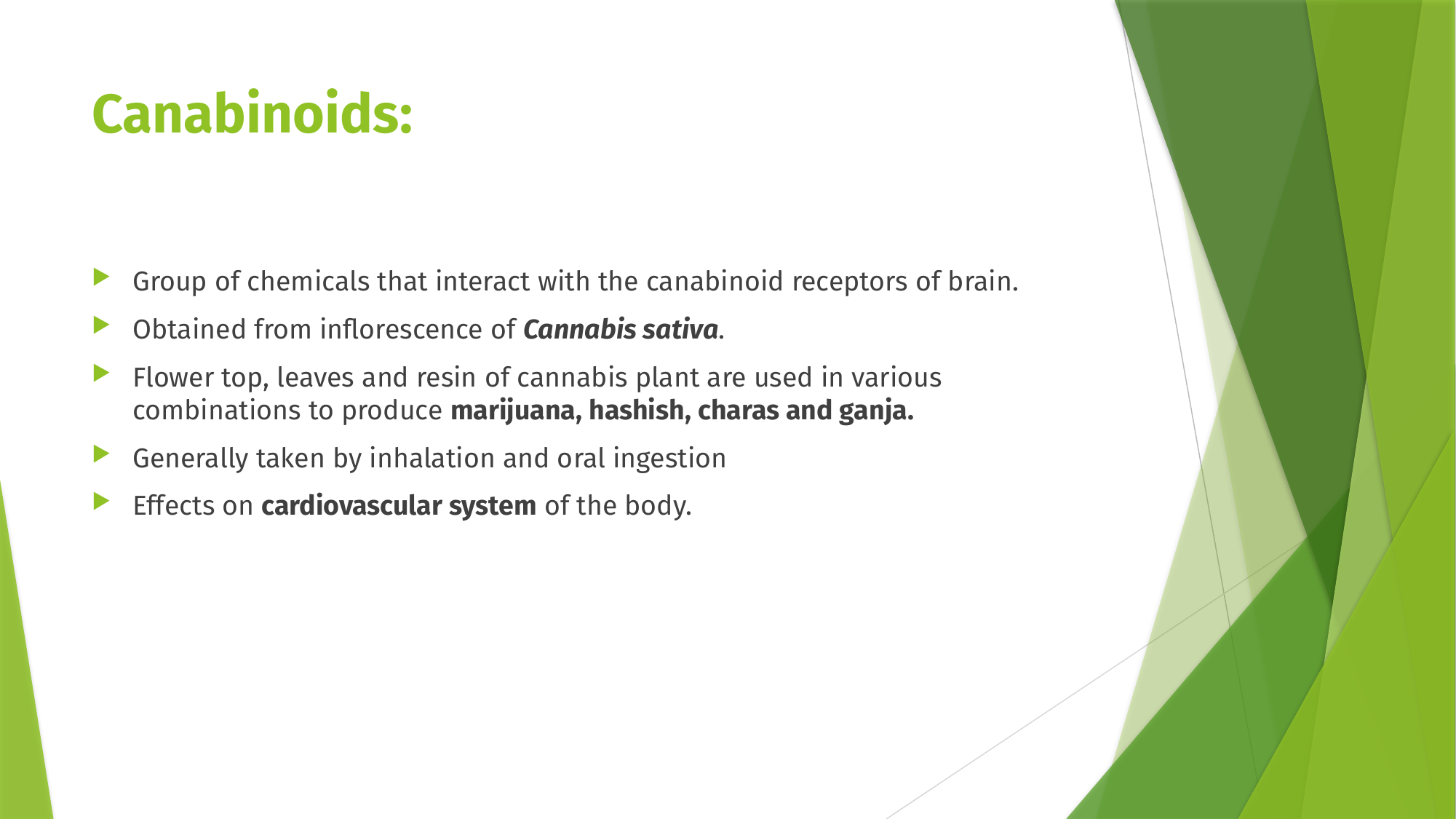

# Canabinoids:
Group of chemicals that interact with the canabinoid receptors of brain.
Obtained from inflorescence of Cannabis sativa.
Flower top, leaves and resin of cannabis plant are used in various combinations to produce marijuana, hashish, charas and ganja.
Generally taken by inhalation and oral ingestion
Effects on cardiovascular system of the body.